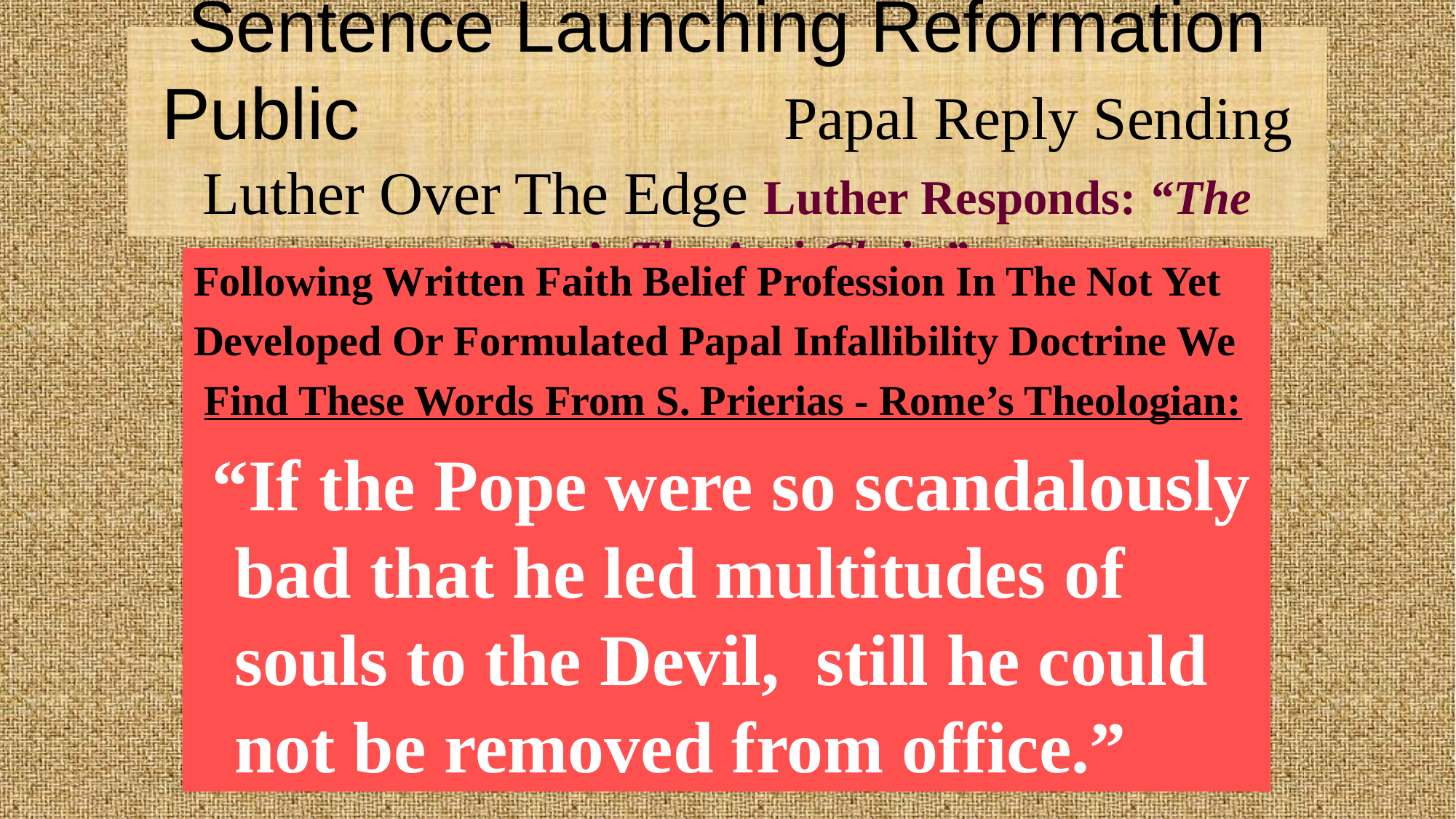

# Sentence Launching Reformation Public                     Papal Reply Sending Luther Over The Edge Luther Responds: “The Pope’s The Anti-Christ”
Following Written Faith Belief Profession In The Not Yet
Developed Or Formulated Papal Infallibility Doctrine We
 Find These Words From S. Prierias - Rome’s Theologian:
 “If the Pope were so scandalously bad that he led multitudes of souls to the Devil,  still he could not be removed from office.”